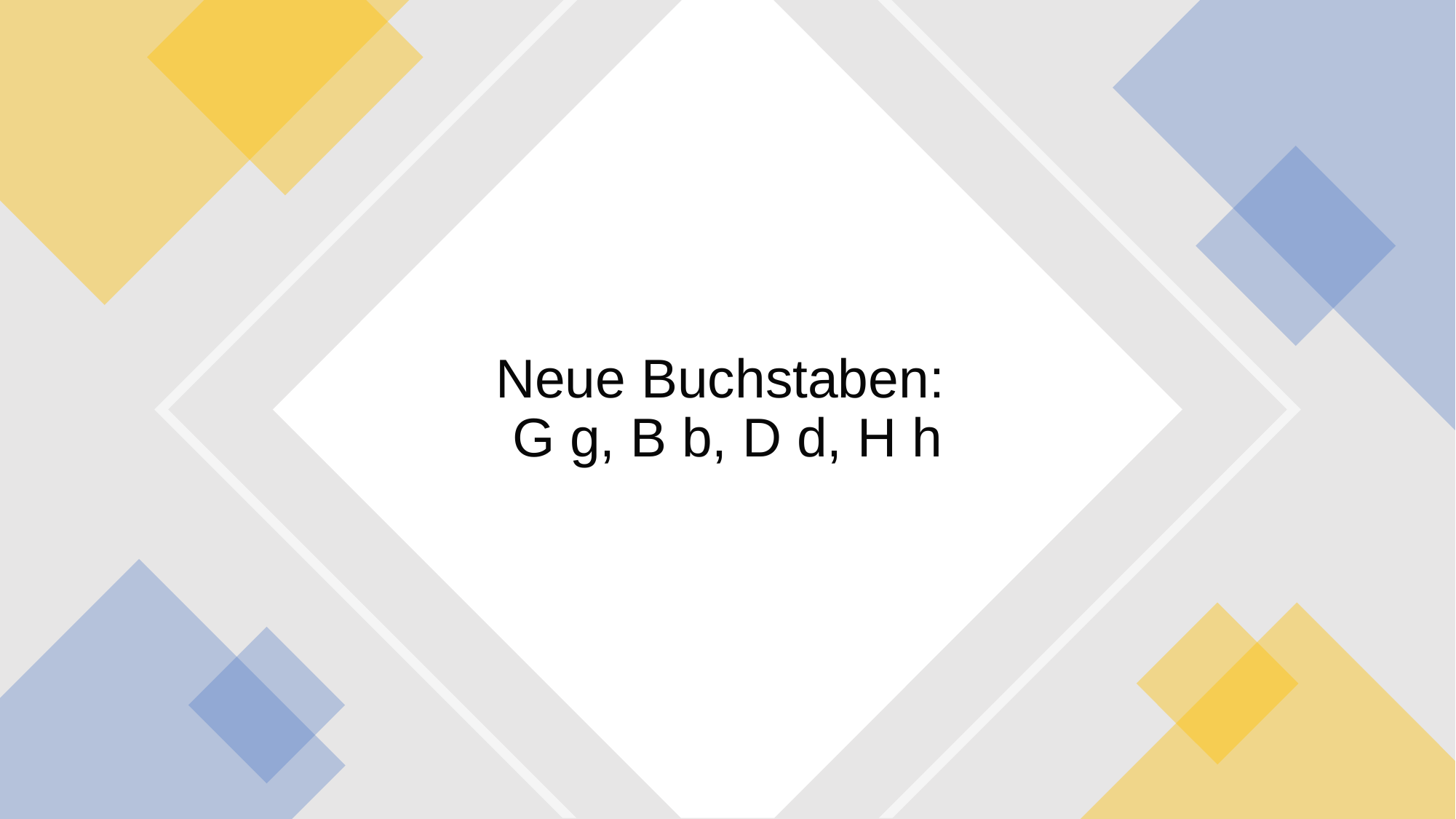

# Neue Buchstaben: G g, B b, D d, H h